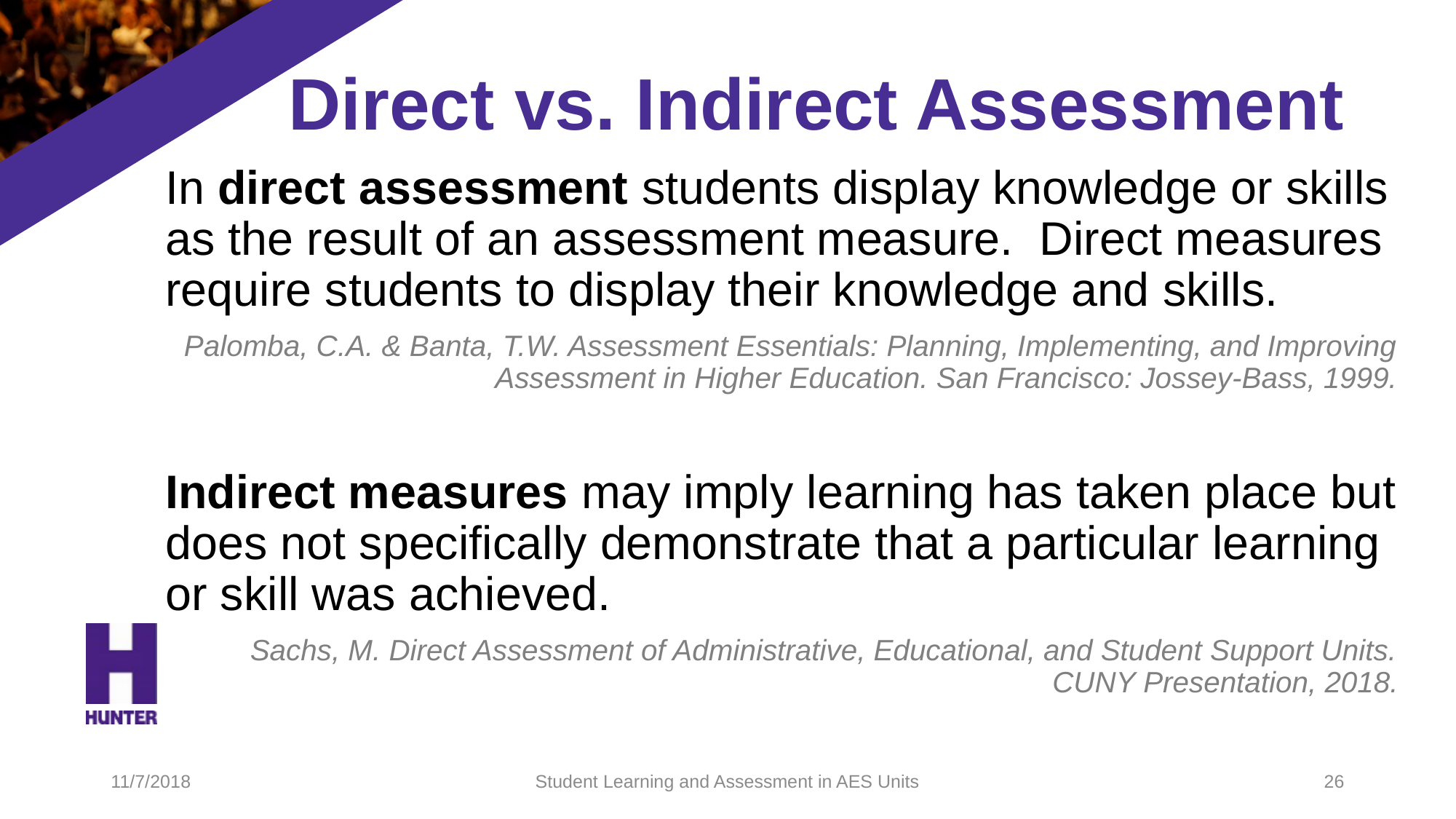

# Direct vs. Indirect Assessment
In direct assessment students display knowledge or skills as the result of an assessment measure.  Direct measures require students to display their knowledge and skills.
Palomba, C.A. & Banta, T.W. Assessment Essentials: Planning, Implementing, and Improving Assessment in Higher Education. San Francisco: Jossey-Bass, 1999.

Indirect measures may imply learning has taken place but does not specifically demonstrate that a particular learning or skill was achieved.
Sachs, M. Direct Assessment of Administrative, Educational, and Student Support Units. CUNY Presentation, 2018.

11/7/2018
Student Learning and Assessment in AES Units
26